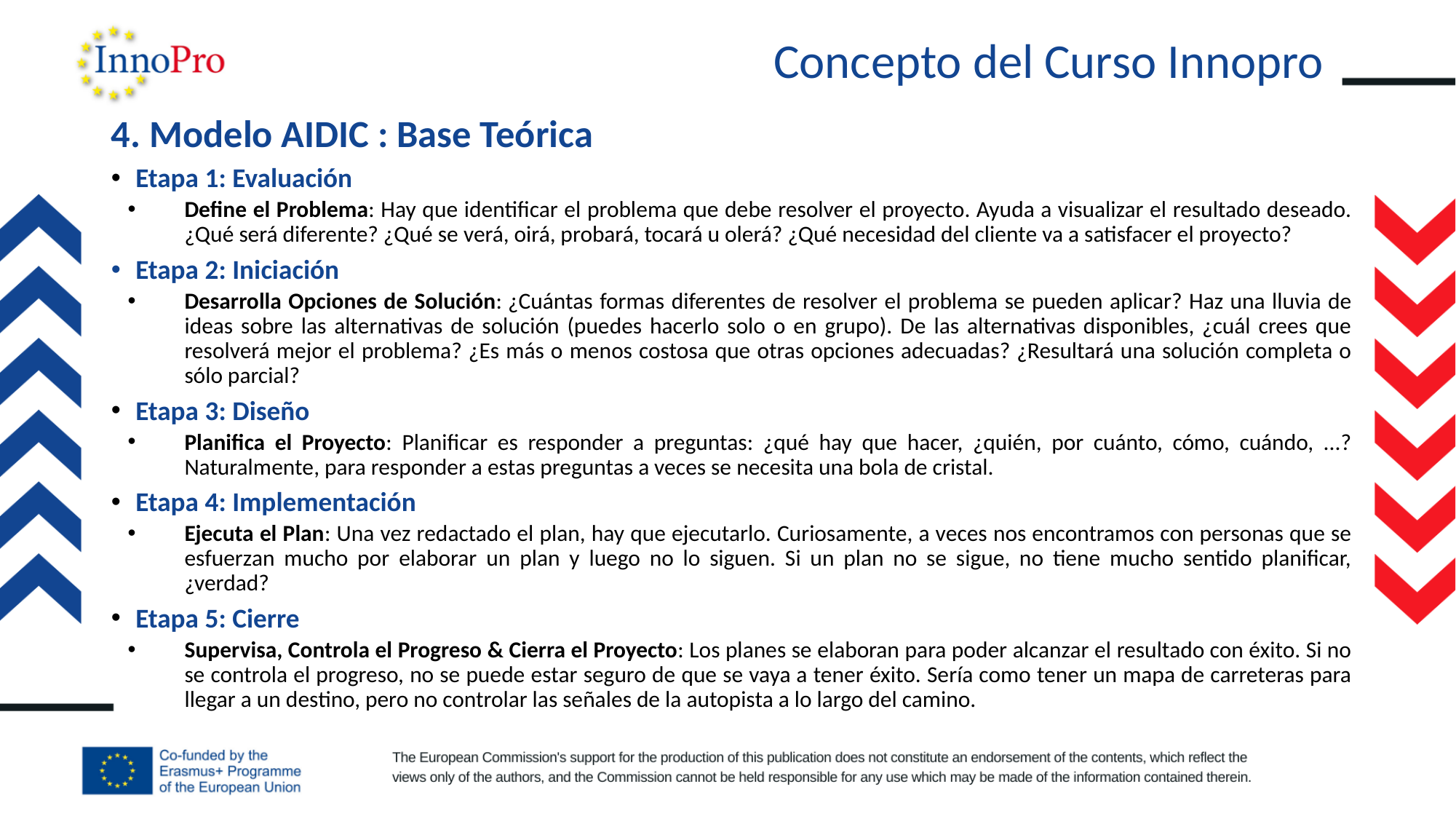

# Concepto del Curso Innopro
4. Modelo AIDIC : Base Teórica
Etapa 1: Evaluación
Define el Problema: Hay que identificar el problema que debe resolver el proyecto. Ayuda a visualizar el resultado deseado. ¿Qué será diferente? ¿Qué se verá, oirá, probará, tocará u olerá? ¿Qué necesidad del cliente va a satisfacer el proyecto?
Etapa 2: Iniciación
Desarrolla Opciones de Solución: ¿Cuántas formas diferentes de resolver el problema se pueden aplicar? Haz una lluvia de ideas sobre las alternativas de solución (puedes hacerlo solo o en grupo). De las alternativas disponibles, ¿cuál crees que resolverá mejor el problema? ¿Es más o menos costosa que otras opciones adecuadas? ¿Resultará una solución completa o sólo parcial?
Etapa 3: Diseño
Planifica el Proyecto: Planificar es responder a preguntas: ¿qué hay que hacer, ¿quién, por cuánto, cómo, cuándo, ...? Naturalmente, para responder a estas preguntas a veces se necesita una bola de cristal.
Etapa 4: Implementación
Ejecuta el Plan: Una vez redactado el plan, hay que ejecutarlo. Curiosamente, a veces nos encontramos con personas que se esfuerzan mucho por elaborar un plan y luego no lo siguen. Si un plan no se sigue, no tiene mucho sentido planificar, ¿verdad?
Etapa 5: Cierre
Supervisa, Controla el Progreso & Cierra el Proyecto: Los planes se elaboran para poder alcanzar el resultado con éxito. Si no se controla el progreso, no se puede estar seguro de que se vaya a tener éxito. Sería como tener un mapa de carreteras para llegar a un destino, pero no controlar las señales de la autopista a lo largo del camino.